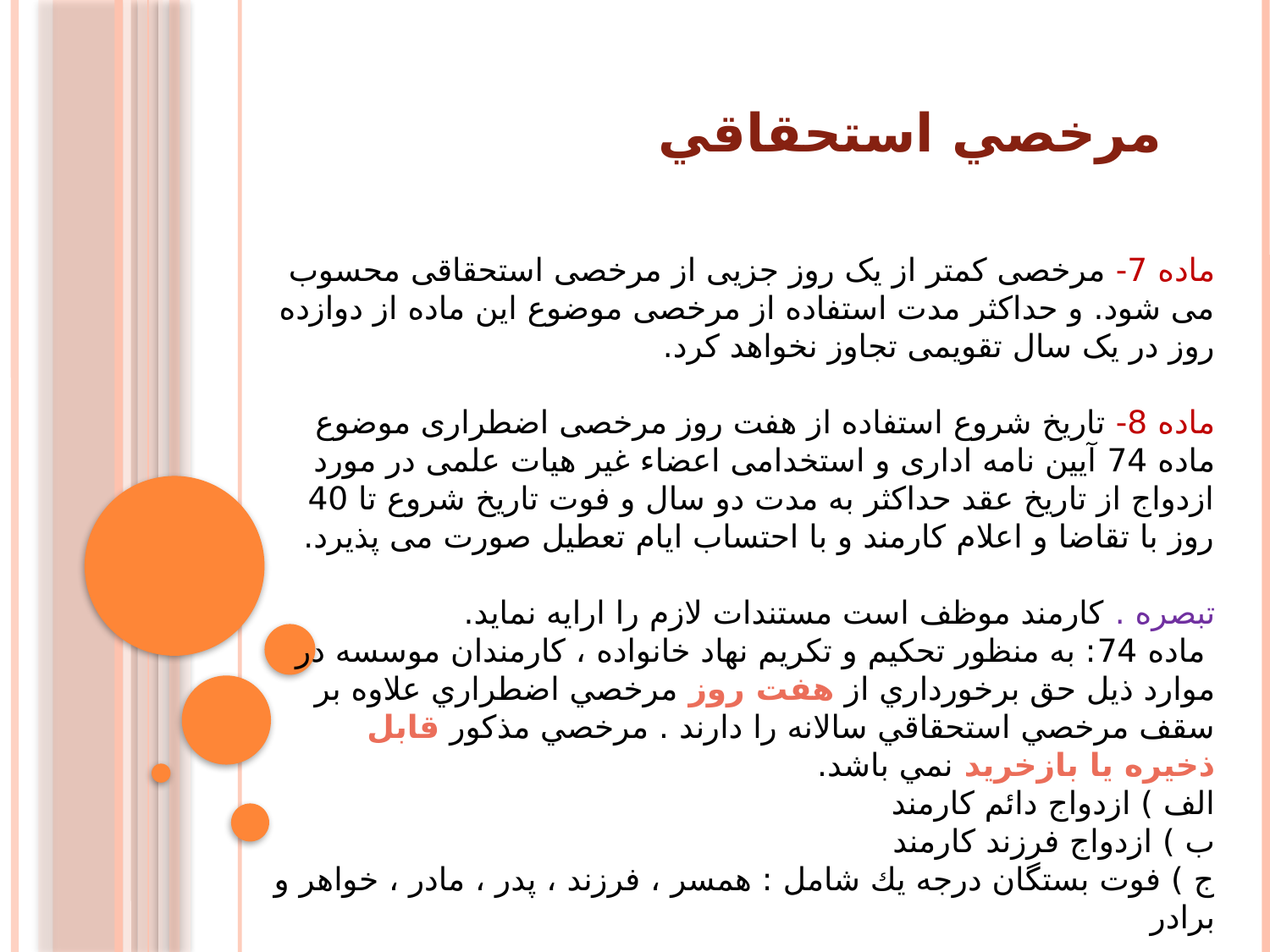

# مرخصي استحقاقي
ماده 7- مرخصی کمتر از یک روز جزیی از مرخصی استحقاقی محسوب می شود. و حداکثر مدت استفاده از مرخصی موضوع این ماده از دوازده روز در یک سال تقویمی تجاوز نخواهد کرد.

ماده 8- تاریخ شروع استفاده از هفت روز مرخصی اضطراری موضوع ماده 74 آیین نامه اداری و استخدامی اعضاء غیر هیات علمی در مورد ازدواج از تاریخ عقد حداکثر به مدت دو سال و فوت تاریخ شروع تا 40 روز با تقاضا و اعلام کارمند و با احتساب ایام تعطیل صورت می پذیرد.

تبصره . کارمند موظف است مستندات لازم را ارایه نماید.
 ماده 74: به منظور تحكيم و تكريم نهاد خانواده ، كارمندان موسسه در موارد ذيل حق برخورداري از هفت روز مرخصي اضطراري علاوه بر سقف مرخصي استحقاقي سالانه را دارند . مرخصي مذكور قابل ذخيره يا بازخريد نمي باشد.
الف ) ازدواج دائم كارمند
ب ) ازدواج فرزند كارمند
ج ) فوت بستگان درجه يك شامل : همسر ، فرزند ، پدر ، مادر ، خواهر و برادر